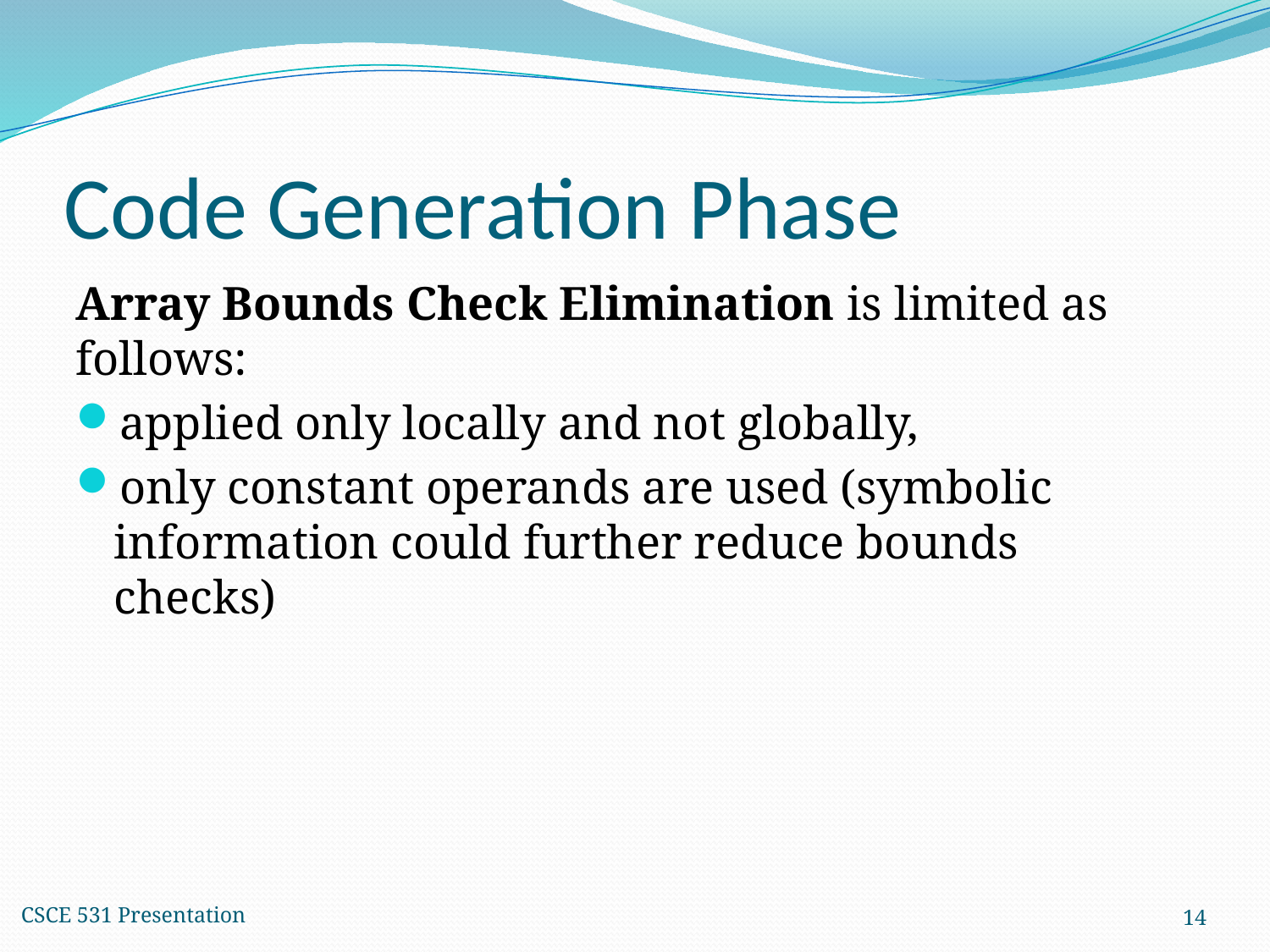

# Code Generation Phase
Array Bounds Check Elimination is limited as follows:
applied only locally and not globally,
only constant operands are used (symbolic information could further reduce bounds checks)
CSCE 531 Presentation
14